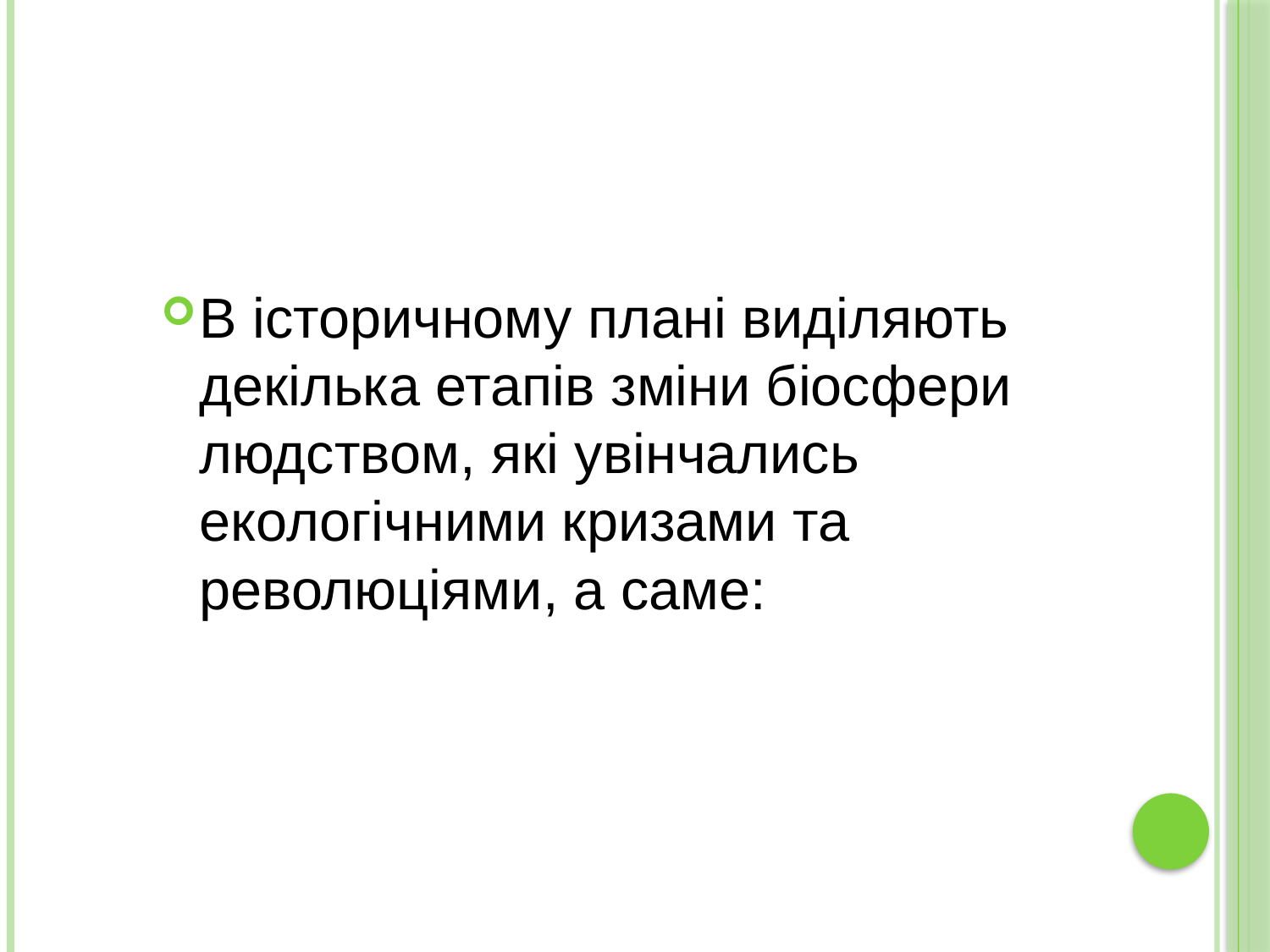

В історичному плані виділяють декілька етапів зміни біосфери людством, які увінчались екологічними кризами та революціями, а саме: